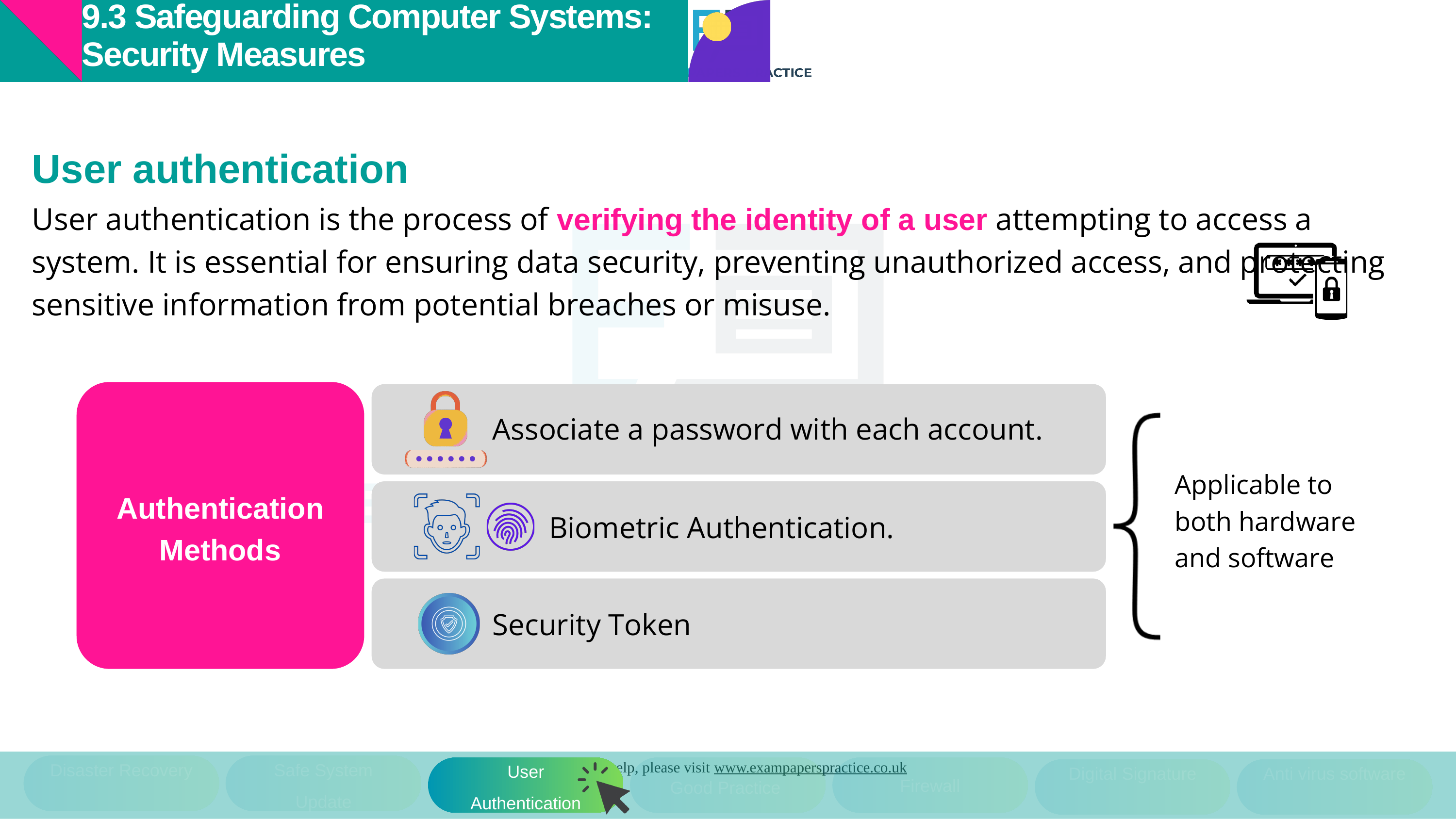

9.3 Safeguarding Computer Systems: Security Measures

User authentication
User authentication is the process of verifying the identity of a user attempting to access a system. It is essential for ensuring data security, preventing unauthorized access, and protecting sensitive information from potential breaches or misuse.

Associate a password with each account.

Applicable to both hardware and software

Authentication Methods

Biometric Authentication.

Security Token
Disaster Recovery
Safe System Update
User Authentication

Digital Signature
Anti virus software

Firewall
Good Practice